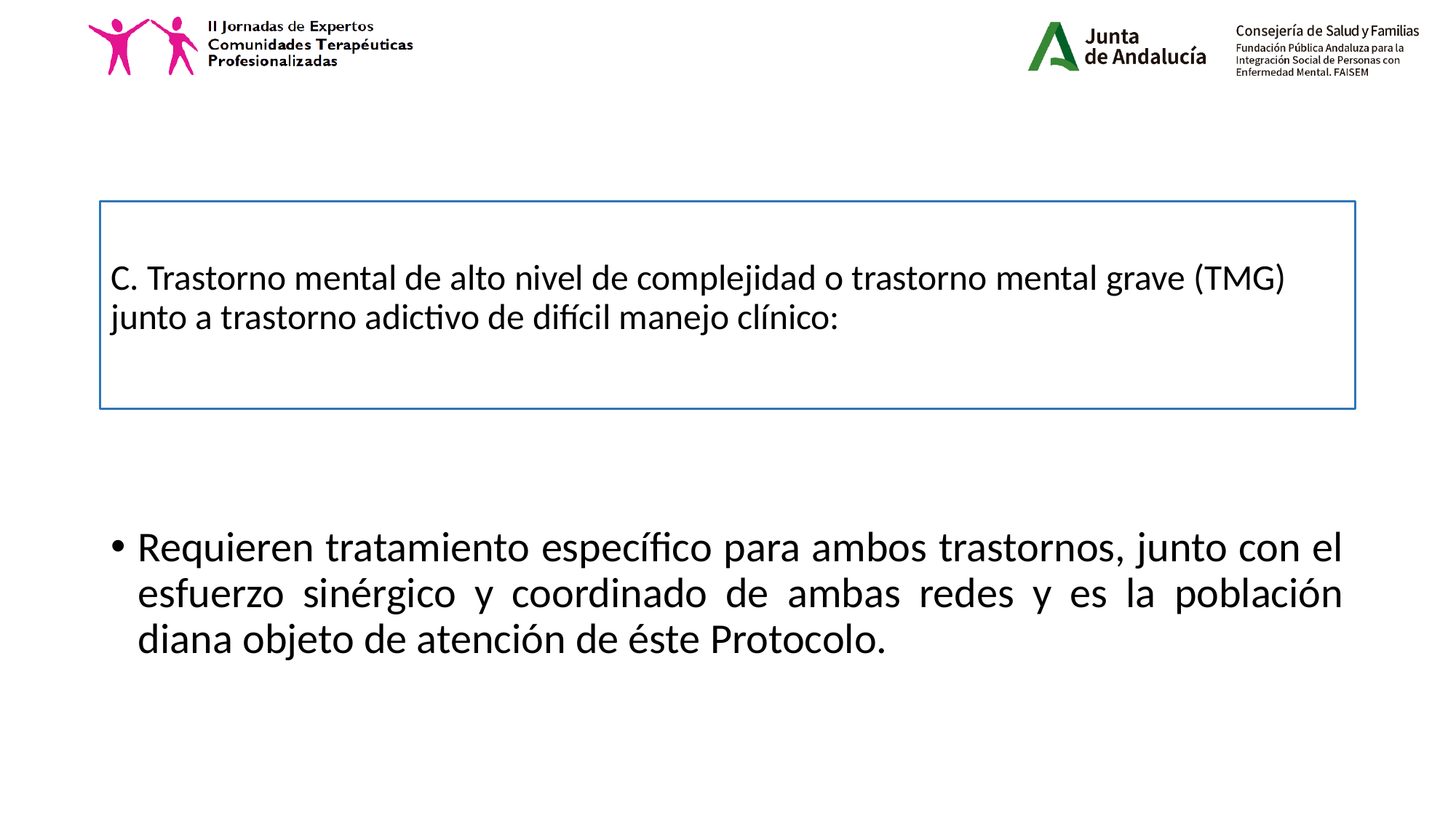

# C. Trastorno mental de alto nivel de complejidad o trastorno mental grave (TMG) junto a trastorno adictivo de difícil manejo clínico:
Requieren tratamiento específico para ambos trastornos, junto con el esfuerzo sinérgico y coordinado de ambas redes y es la población diana objeto de atención de éste Protocolo.